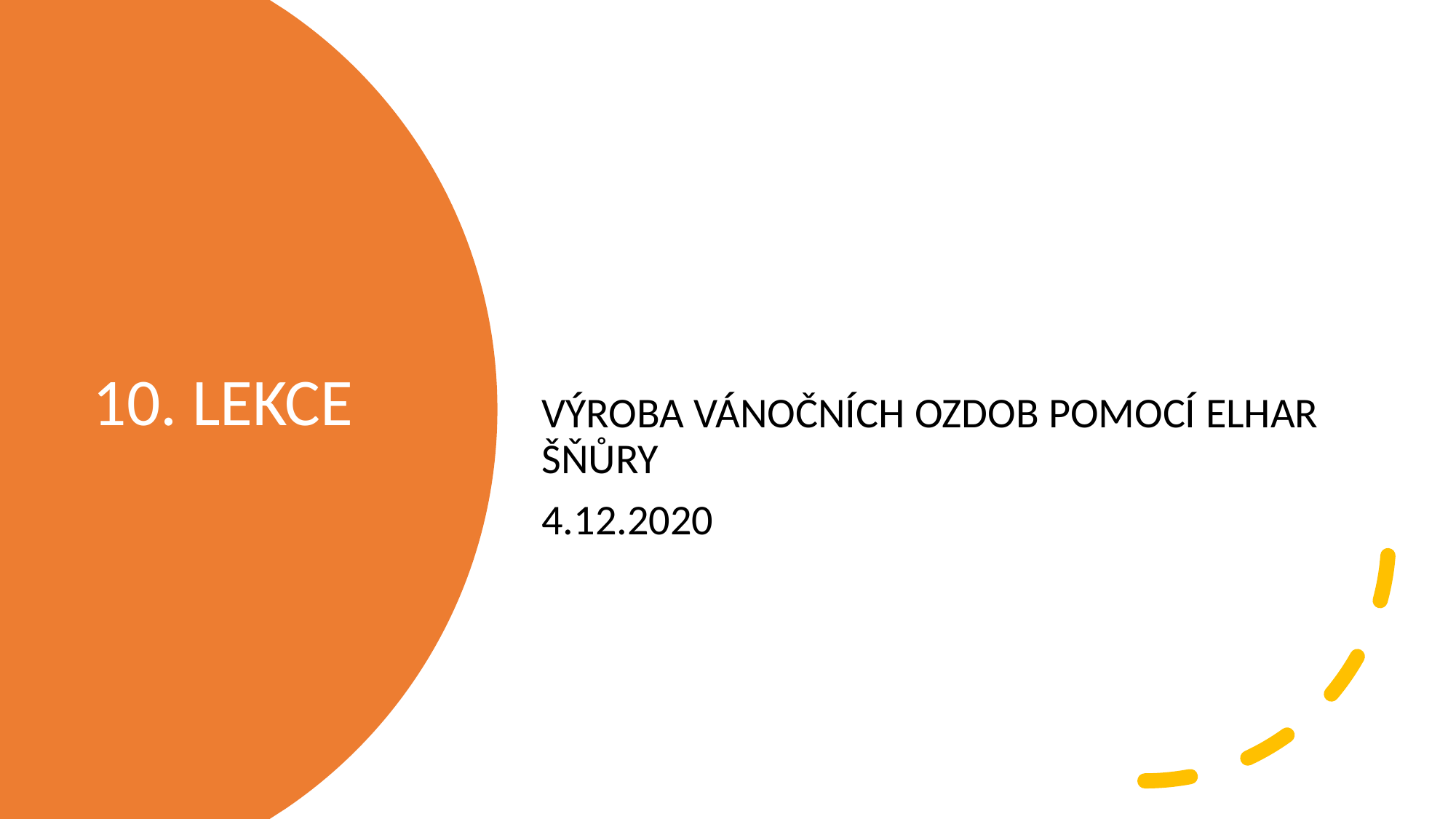

VÝROBA VÁNOČNÍCH OZDOB POMOCÍ ELHAR ŠŇŮRY
4.12.2020
# 10. LEKCE